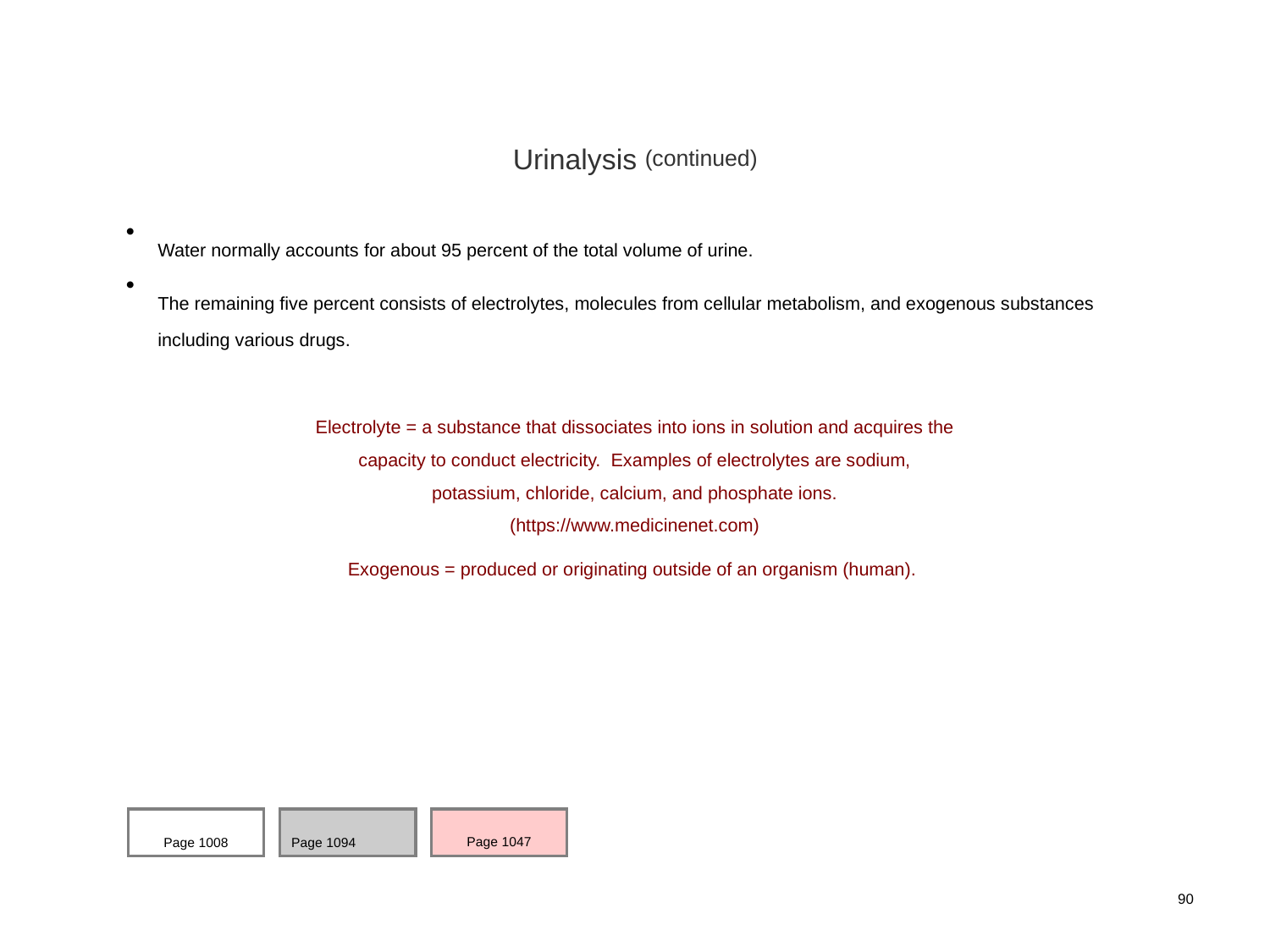

Urinalysis (continued)
Water normally accounts for about 95 percent of the total volume of urine.
The remaining five percent consists of electrolytes, molecules from cellular metabolism, and exogenous substances including various drugs.
Electrolyte = a substance that dissociates into ions in solution and acquires the capacity to conduct electricity.  Examples of electrolytes are sodium, potassium, chloride, calcium, and phosphate ions.
(https://www.medicinenet.com)
Exogenous = produced or originating outside of an organism (human).

Page 1008

Page 1094

Page 1047
90